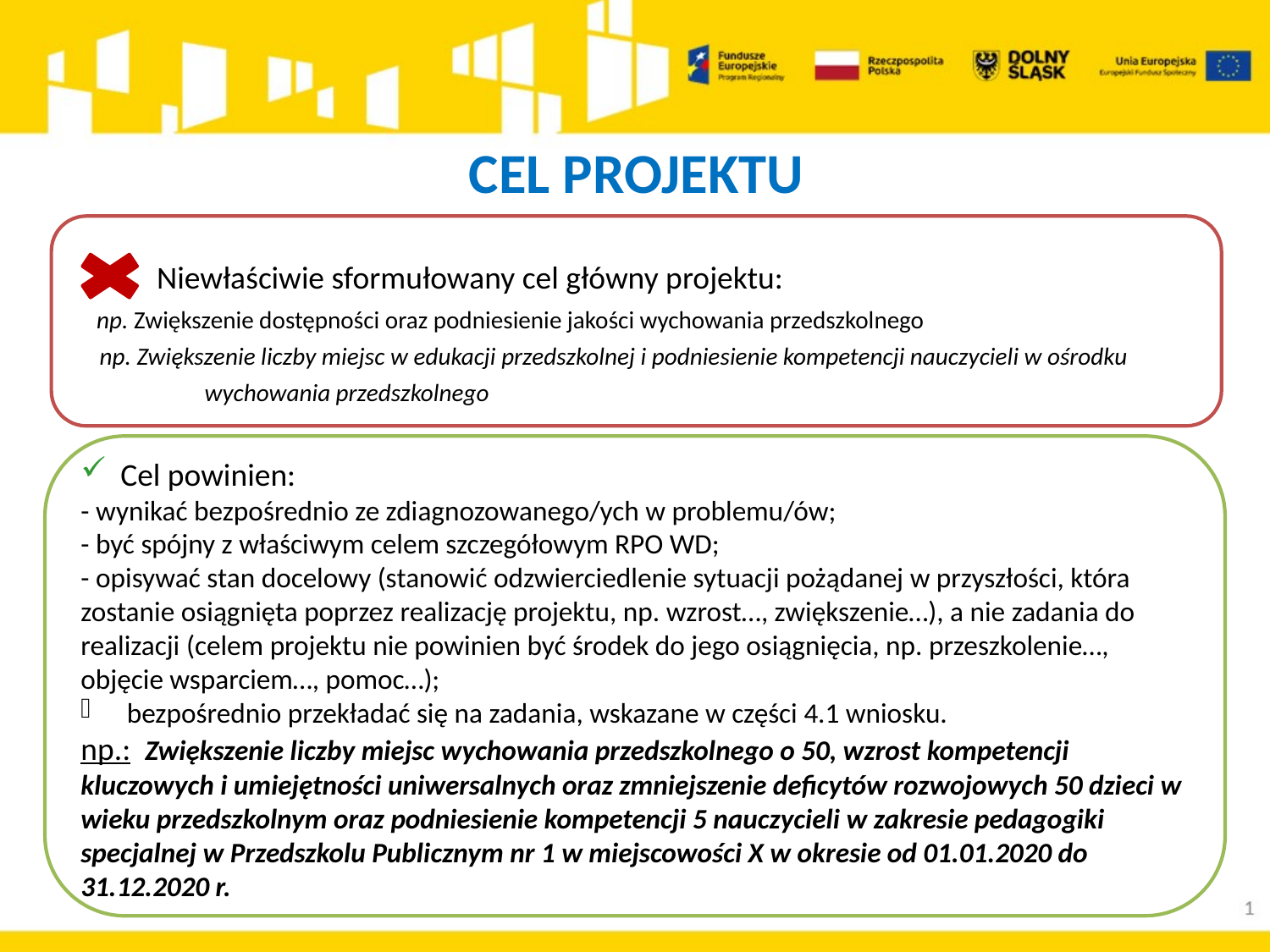

# CEL PROJEKTU

           Niewłaściwie sformułowany cel główny projektu:
   np. Zwiększenie dostępności oraz podniesienie jakości wychowania przedszkolnego
    np. Zwiększenie liczby miejsc w edukacji przedszkolnej i podniesienie kompetencji nauczycieli w ośrodku 	wychowania przedszkolnego

Cel powinien:
- wynikać bezpośrednio ze zdiagnozowanego/ych w problemu/ów;
- być spójny z właściwym celem szczegółowym RPO WD;
- opisywać stan docelowy (stanowić odzwierciedlenie sytuacji pożądanej w przyszłości, która zostanie osiągnięta poprzez realizację projektu, np. wzrost…, zwiększenie…), a nie zadania do realizacji (celem projektu nie powinien być środek do jego osiągnięcia, np. przeszkolenie…, objęcie wsparciem…, pomoc…);
 bezpośrednio przekładać się na zadania, wskazane w części 4.1 wniosku.
np.:  Zwiększenie liczby miejsc wychowania przedszkolnego o 50, wzrost kompetencji kluczowych i umiejętności uniwersalnych oraz zmniejszenie deficytów rozwojowych 50 dzieci w wieku przedszkolnym oraz podniesienie kompetencji 5 nauczycieli w zakresie pedagogiki specjalnej w Przedszkolu Publicznym nr 1 w miejscowości X w okresie od 01.01.2020 do 31.12.2020 r.